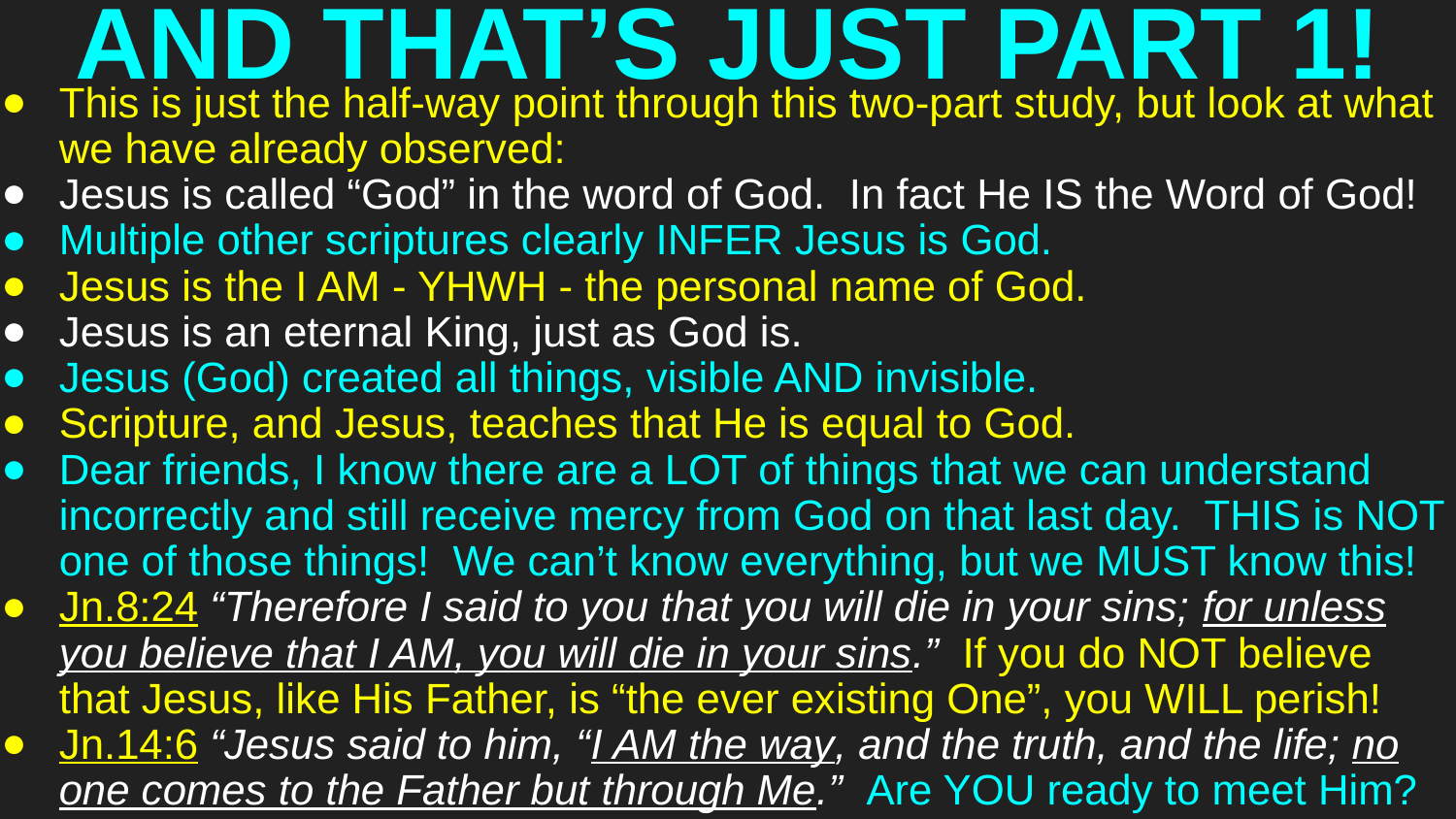

# AND THAT’S JUST PART 1!
This is just the half-way point through this two-part study, but look at what we have already observed:
Jesus is called “God” in the word of God.  In fact He IS the Word of God!
Multiple other scriptures clearly INFER Jesus is God.
Jesus is the I AM - YHWH - the personal name of God.
Jesus is an eternal King, just as God is.
Jesus (God) created all things, visible AND invisible.
Scripture, and Jesus, teaches that He is equal to God.
Dear friends, I know there are a LOT of things that we can understand incorrectly and still receive mercy from God on that last day.  THIS is NOT one of those things!  We can’t know everything, but we MUST know this!
Jn.8:24 “Therefore I said to you that you will die in your sins; for unless you believe that I AM, you will die in your sins.”  If you do NOT believe that Jesus, like His Father, is “the ever existing One”, you WILL perish!
Jn.14:6 “Jesus said to him, “I AM the way, and the truth, and the life; no one comes to the Father but through Me.”  Are YOU ready to meet Him?